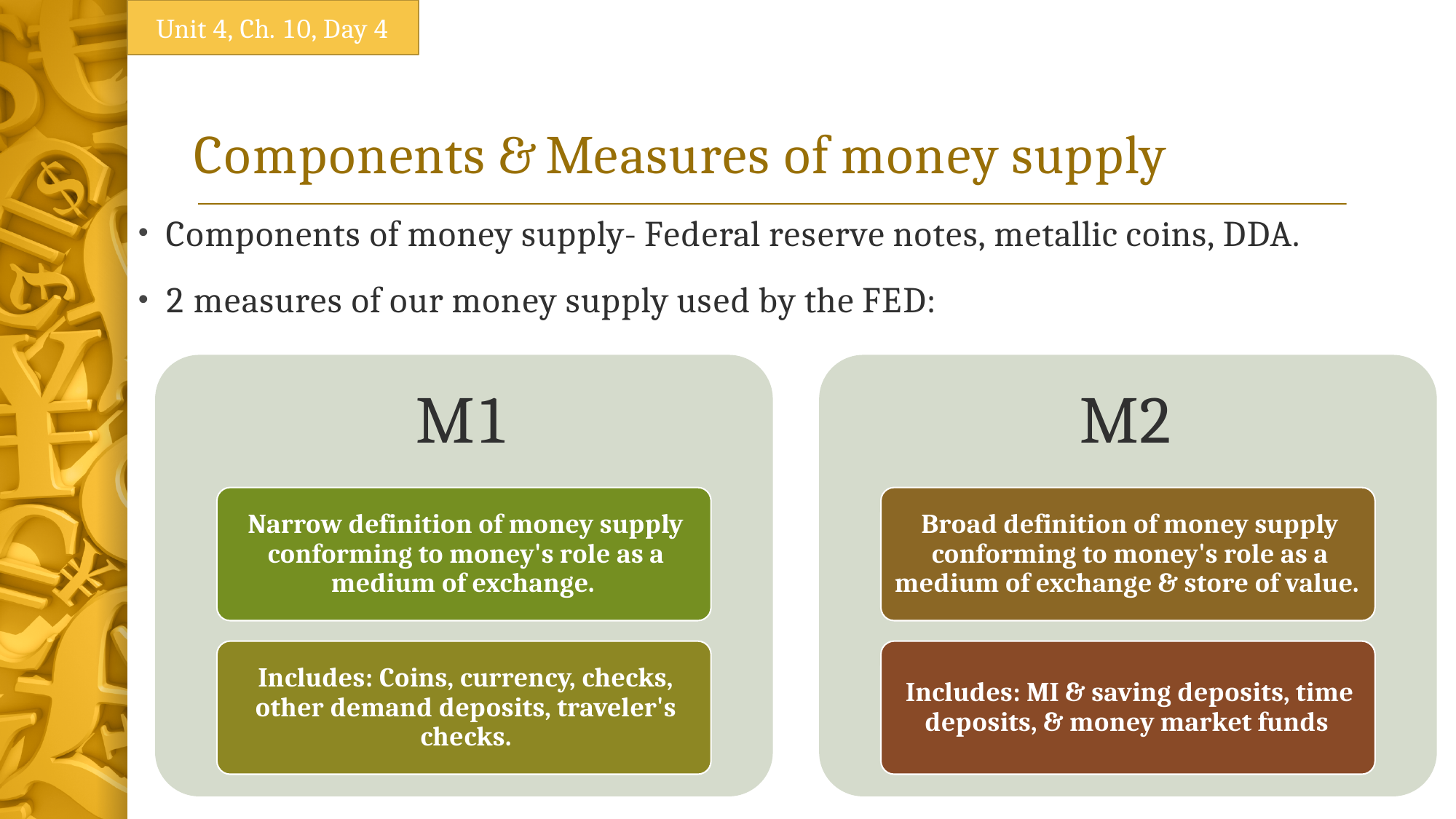

Unit 4, Ch. 10, Day 4
# Components & Measures of money supply
Components of money supply- Federal reserve notes, metallic coins, DDA.
2 measures of our money supply used by the FED:
M1
Narrow definition of money supply conforming to money's role as a medium of exchange.
Includes: Coins, currency, checks, other demand deposits, traveler's checks.
M2
Broad definition of money supply conforming to money's role as a medium of exchange & store of value.
Includes: MI & saving deposits, time deposits, & money market funds